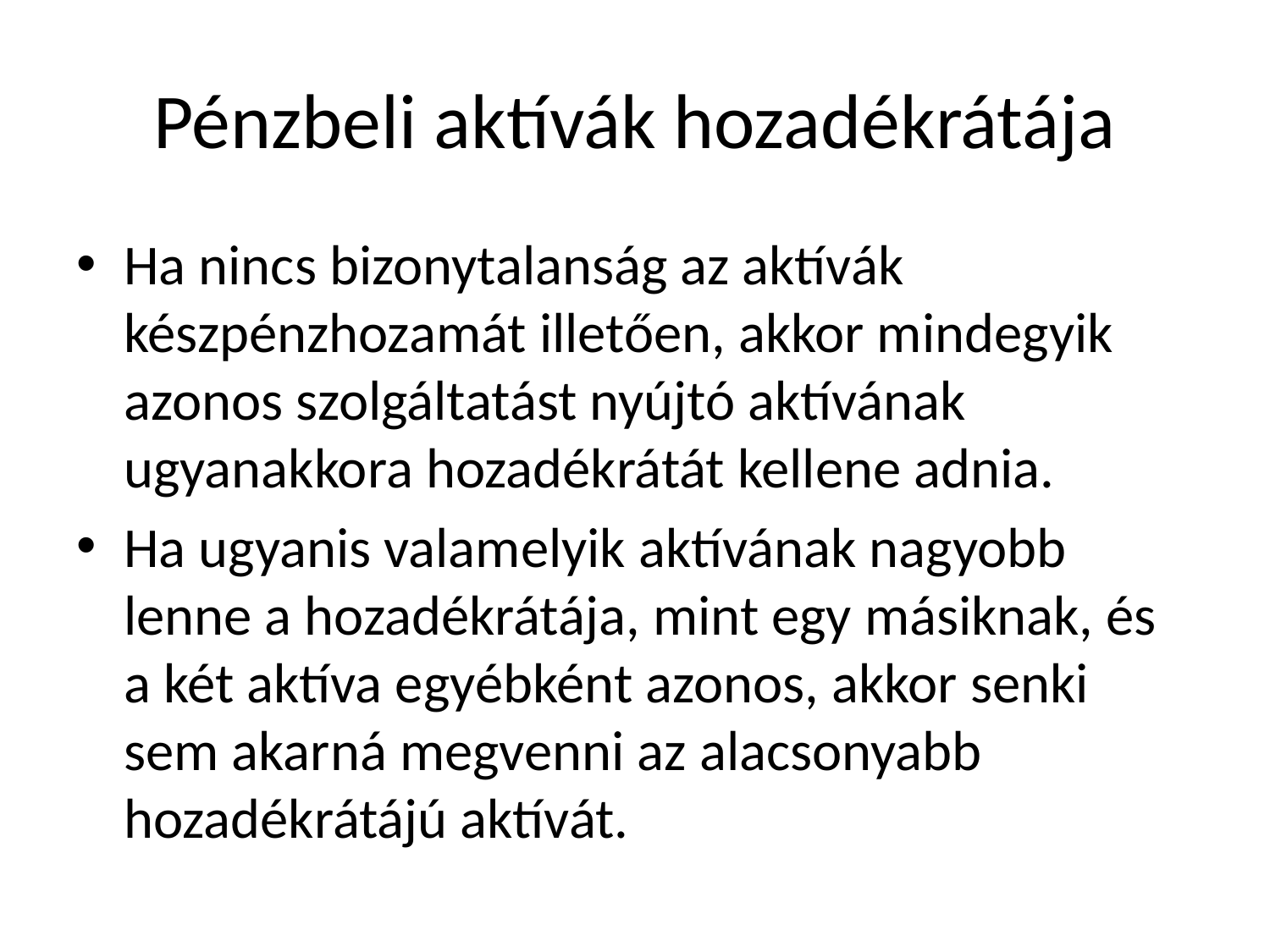

# Pénzbeli aktívák hozadékrátája
Ha nincs bizonytalanság az aktívák készpénzhozamát illetően, akkor mindegyik azonos szolgáltatást nyújtó aktívának ugyanakkora hozadékrátát kellene adnia.
Ha ugyanis valamelyik aktívának nagyobb lenne a hozadékrátája, mint egy másiknak, és a két aktíva egyébként azonos, akkor senki sem akarná megvenni az alacsonyabb hozadékrátájú aktívát.